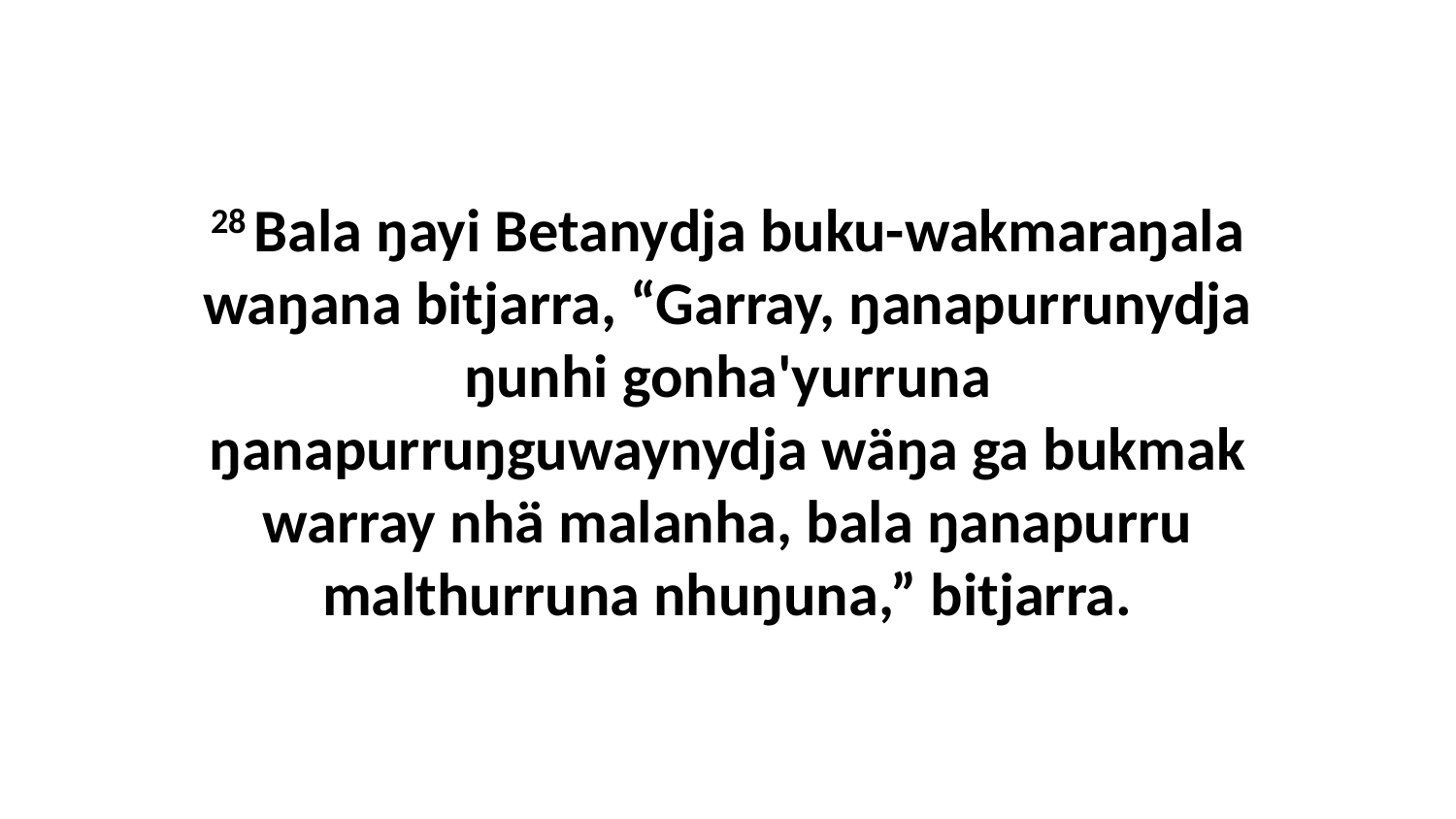

28 Bala ŋayi Betanydja buku-wakmaraŋala waŋana bitjarra, “Garray, ŋanapurrunydja ŋunhi gonha'yurruna ŋanapurruŋguwaynydja wäŋa ga bukmak warray nhä malanha, bala ŋanapurru malthurruna nhuŋuna,” bitjarra.